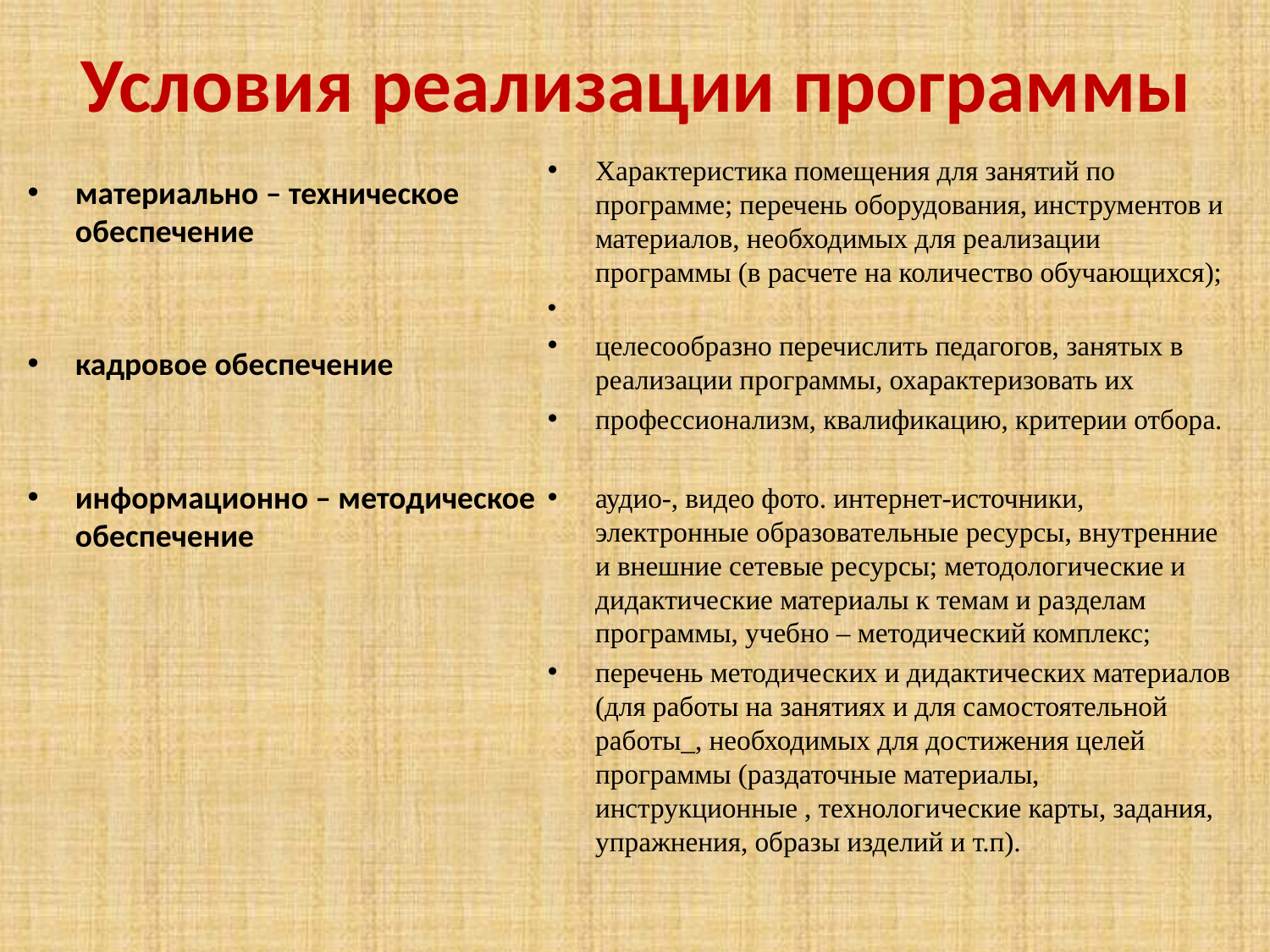

# Условия реализации программы
Характеристика помещения для занятий по программе; перечень оборудования, инструментов и материалов, необходимых для реализации программы (в расчете на количество обучающихся);

целесообразно перечислить педагогов, занятых в реализации программы, охарактеризовать их
профессионализм, квалификацию, критерии отбора.

аудио-, видео фото. интернет-источники, электронные образовательные ресурсы, внутренние и внешние сетевые ресурсы; методологические и дидактические материалы к темам и разделам программы, учебно – методический комплекс;
перечень методических и дидактических материалов (для работы на занятиях и для самостоятельной работы_, необходимых для достижения целей программы (раздаточные материалы, инструкционные , технологические карты, задания, упражнения, образы изделий и т.п).
материально – техническое обеспечение

кадровое обеспечение

информационно – методическое обеспечение